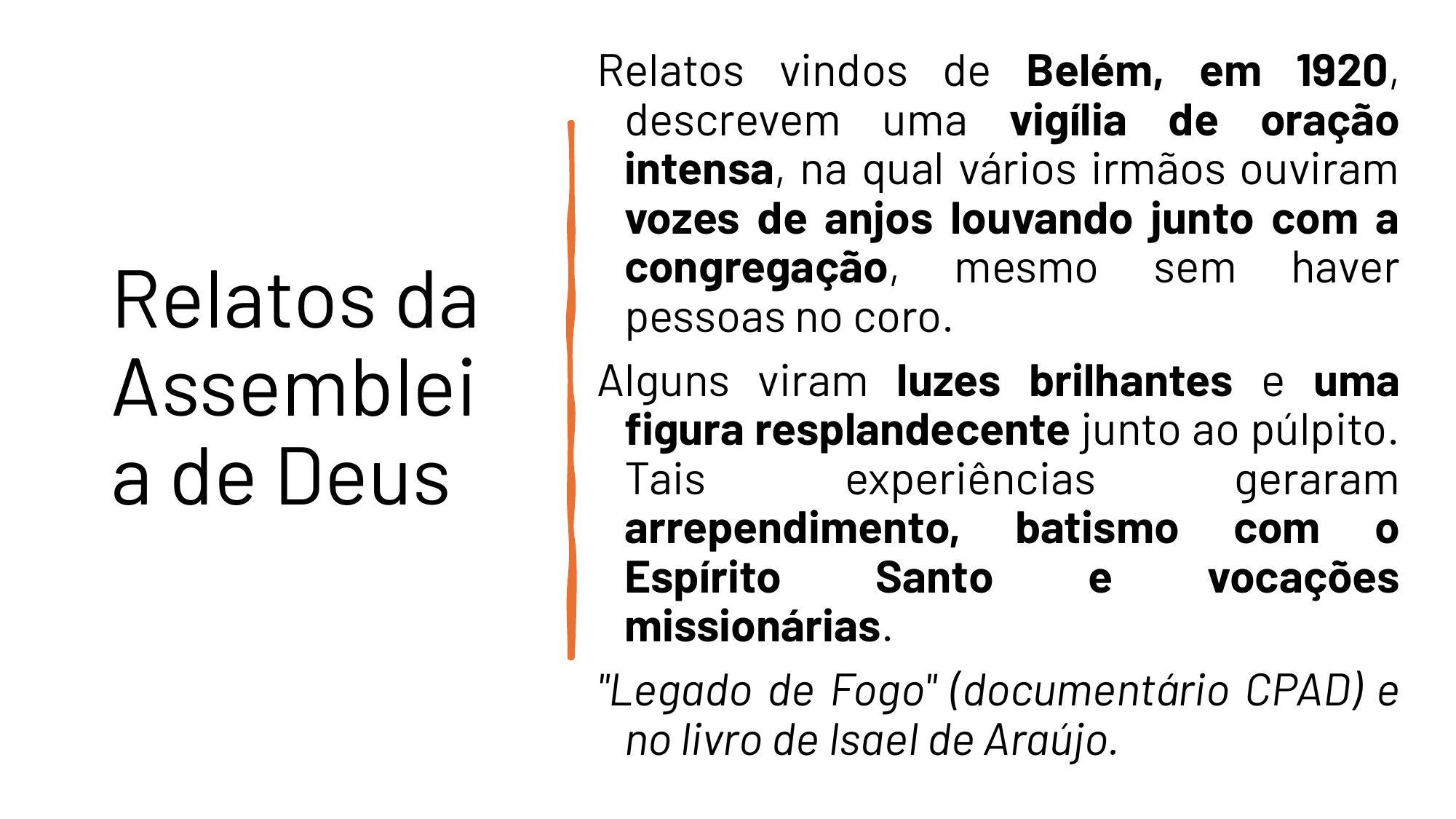

# Relatos da Assembleia de Deus
Relatos vindos de Belém, em 1920, descrevem uma vigília de oração intensa, na qual vários irmãos ouviram vozes de anjos louvando junto com a congregação, mesmo sem haver pessoas no coro.
Alguns viram luzes brilhantes e uma figura resplandecente junto ao púlpito.
Tais experiências geraram arrependimento, batismo com o Espírito Santo e vocações missionárias.
"Legado de Fogo" (documentário CPAD) e no livro de Isael de Araújo.